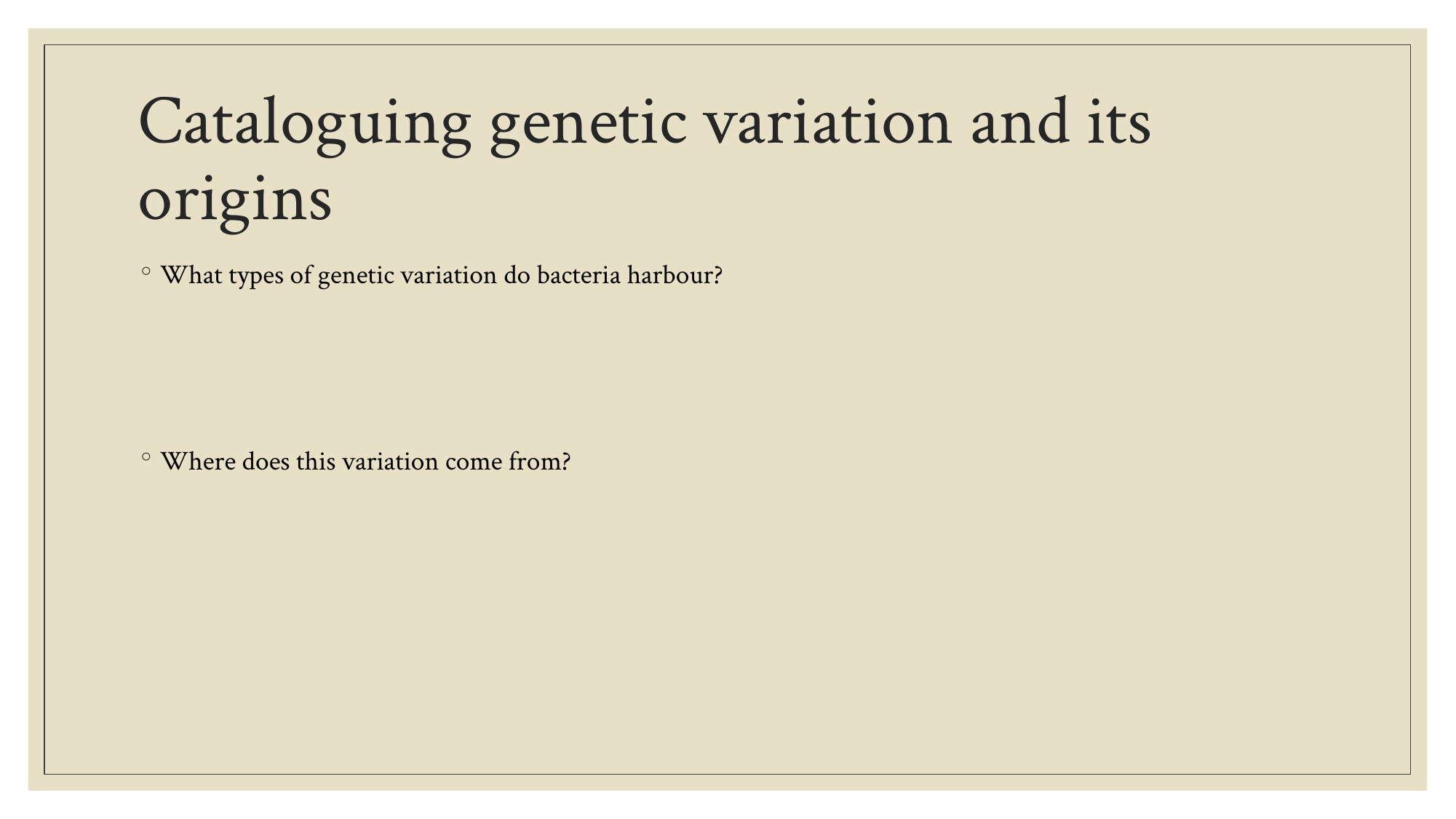

# Cataloguing genetic variation and its origins
What types of genetic variation do bacteria harbour?

Where does this variation come from?